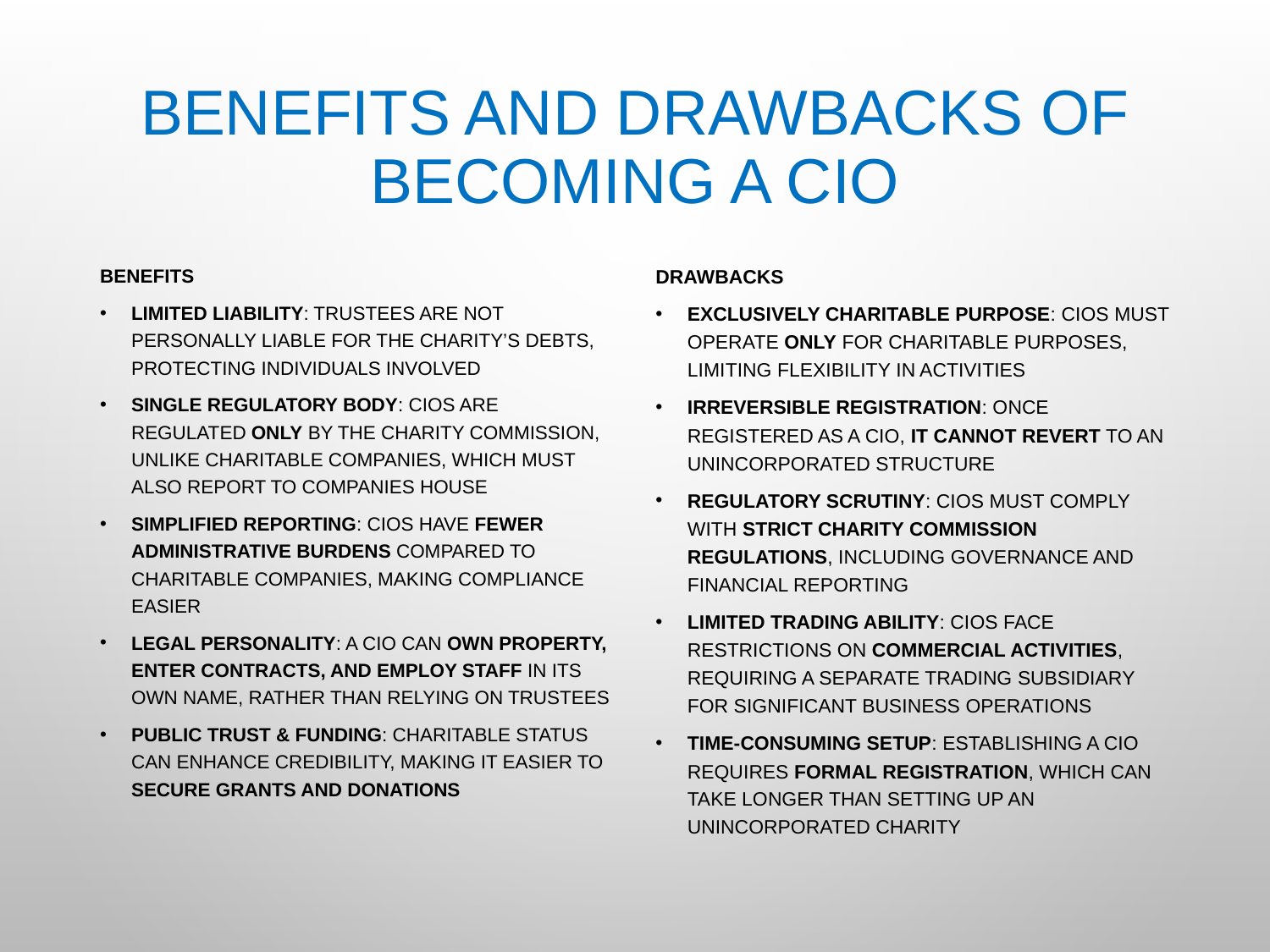

# Benefits and Drawbacks of Becoming a CIO
Benefits
Limited Liability: Trustees are not personally liable for the charity’s debts, protecting individuals involved
Single Regulatory Body: CIOs are regulated only by the Charity Commission, unlike charitable companies, which must also report to Companies House
Simplified Reporting: CIOs have fewer administrative burdens compared to charitable companies, making compliance easier
Legal Personality: A CIO can own property, enter contracts, and employ staff in its own name, rather than relying on trustees
Public Trust & Funding: Charitable status can enhance credibility, making it easier to secure grants and donations

Drawbacks
Exclusively Charitable Purpose: CIOs must operate only for charitable purposes, limiting flexibility in activities
Irreversible Registration: Once registered as a CIO, it cannot revert to an unincorporated structure
Regulatory Scrutiny: CIOs must comply with strict Charity Commission regulations, including governance and financial reporting
Limited Trading Ability: CIOs face restrictions on commercial activities, requiring a separate trading subsidiary for significant business operations
Time-Consuming Setup: Establishing a CIO requires formal registration, which can take longer than setting up an unincorporated charity